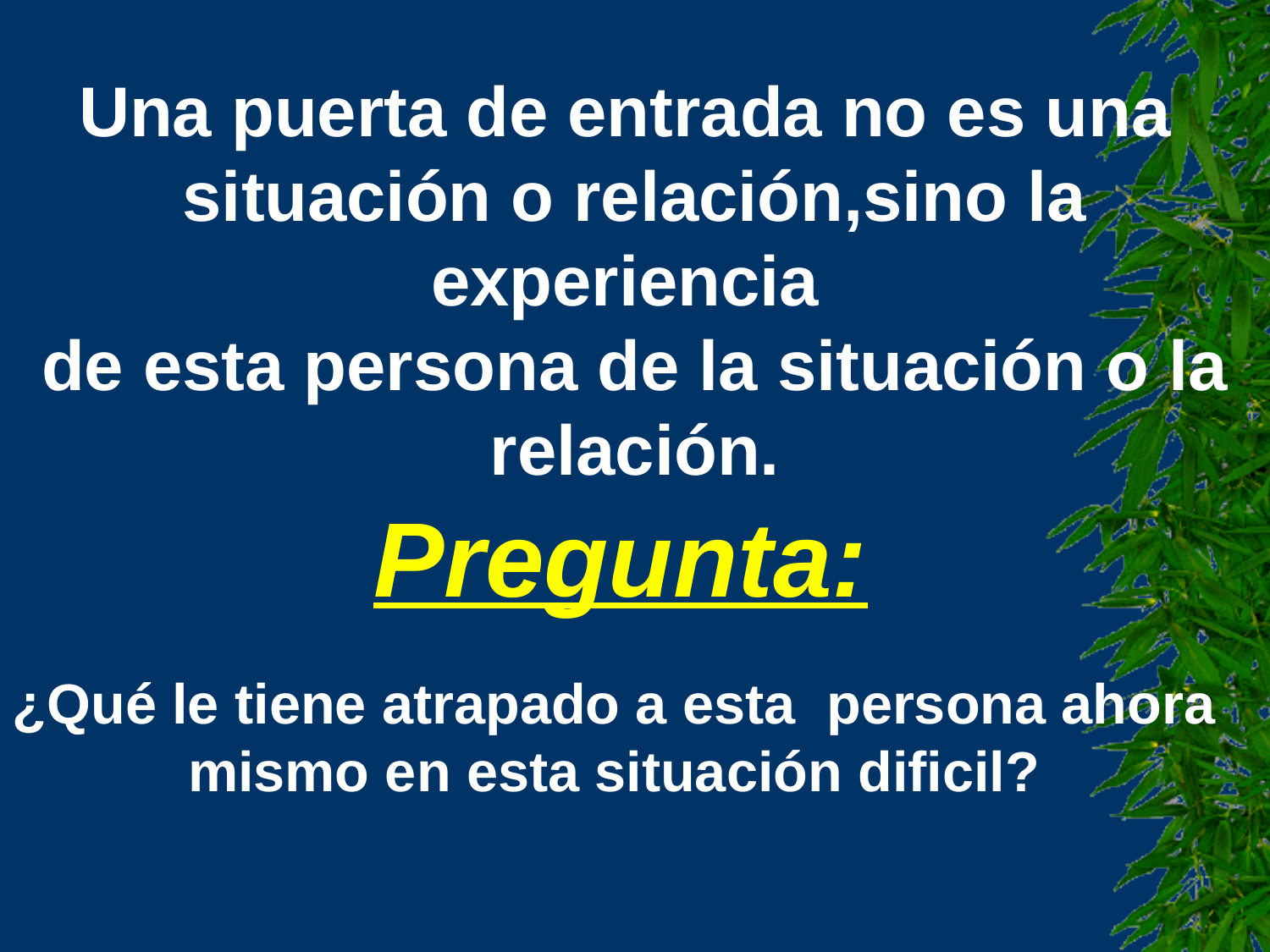

Una puerta de entrada no es una
situación o relación,sino la experiencia
de esta persona de la situación o la
relación.

Pregunta:
¿Qué le tiene atrapado a esta  persona ahora
 mismo en esta situación dificil?